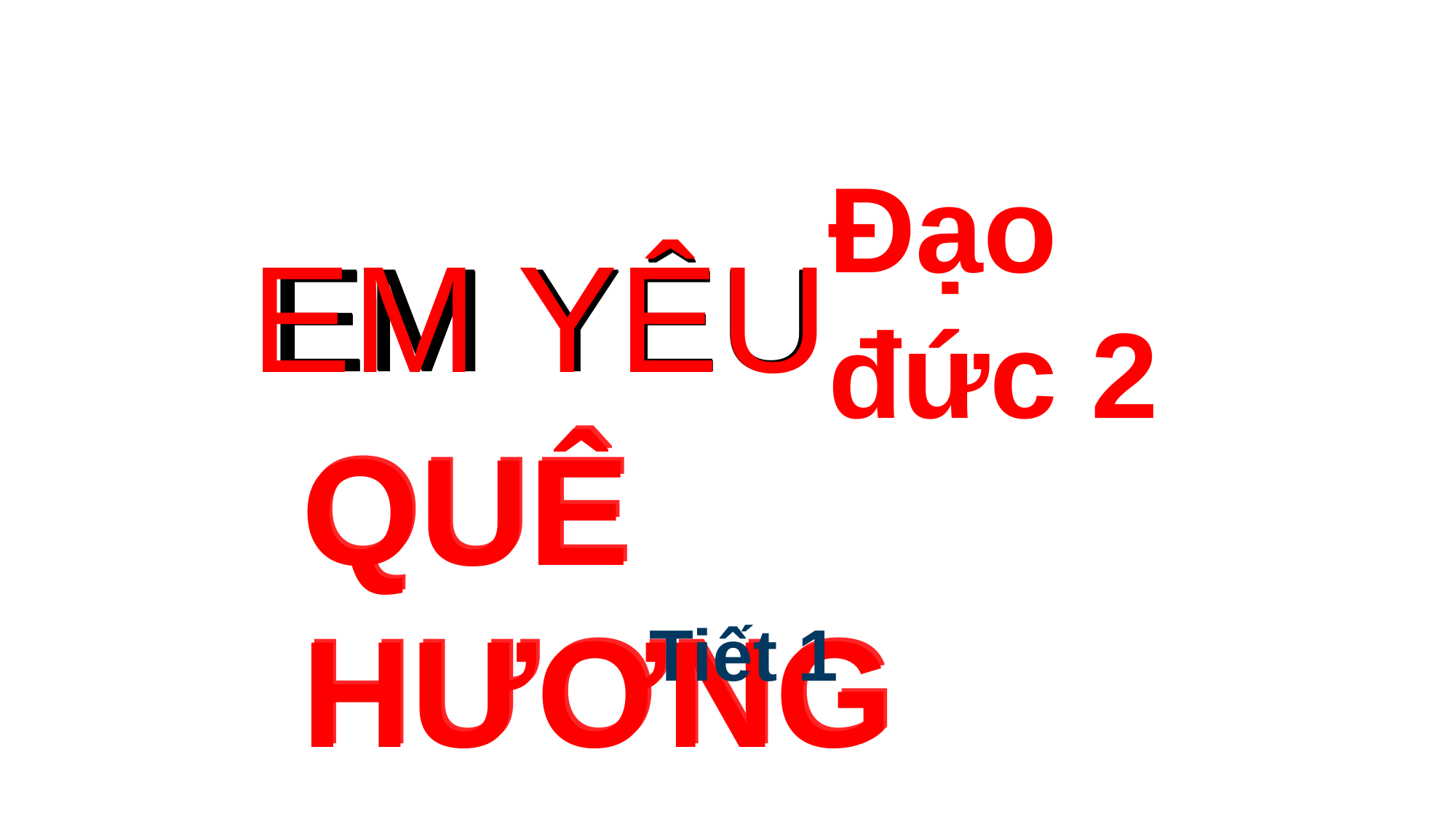

Đạo đức 2
Đạo đức 2
EM YÊU
EM YÊU
EM YÊU
QUÊ HƯƠNG
QUÊ HƯƠNG
Tiết 1